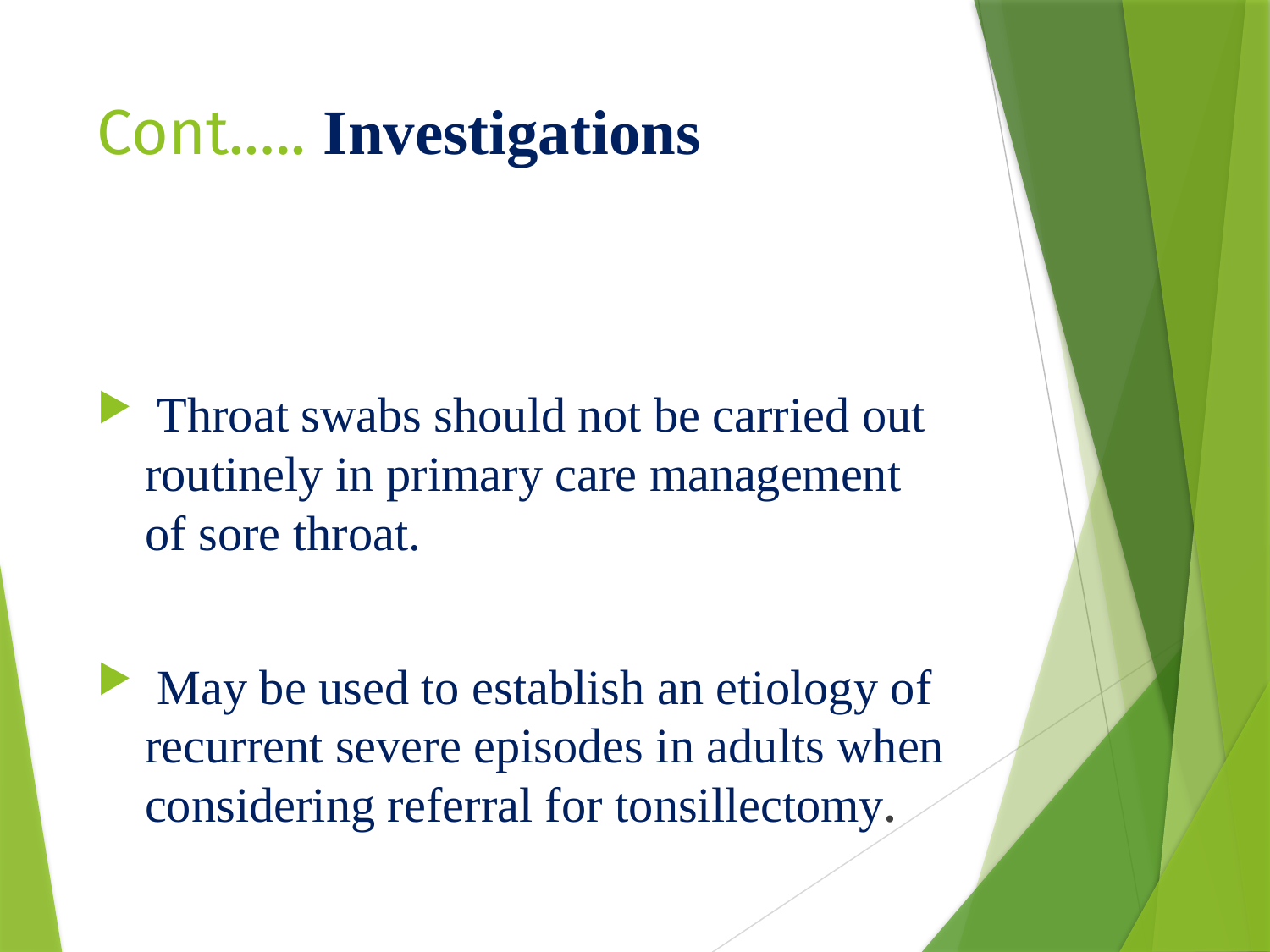

# Cont.…. Investigations

 Throat swabs should not be carried out routinely in primary care management of sore throat.

 May be used to establish an etiology of recurrent severe episodes in adults when considering referral for tonsillectomy.